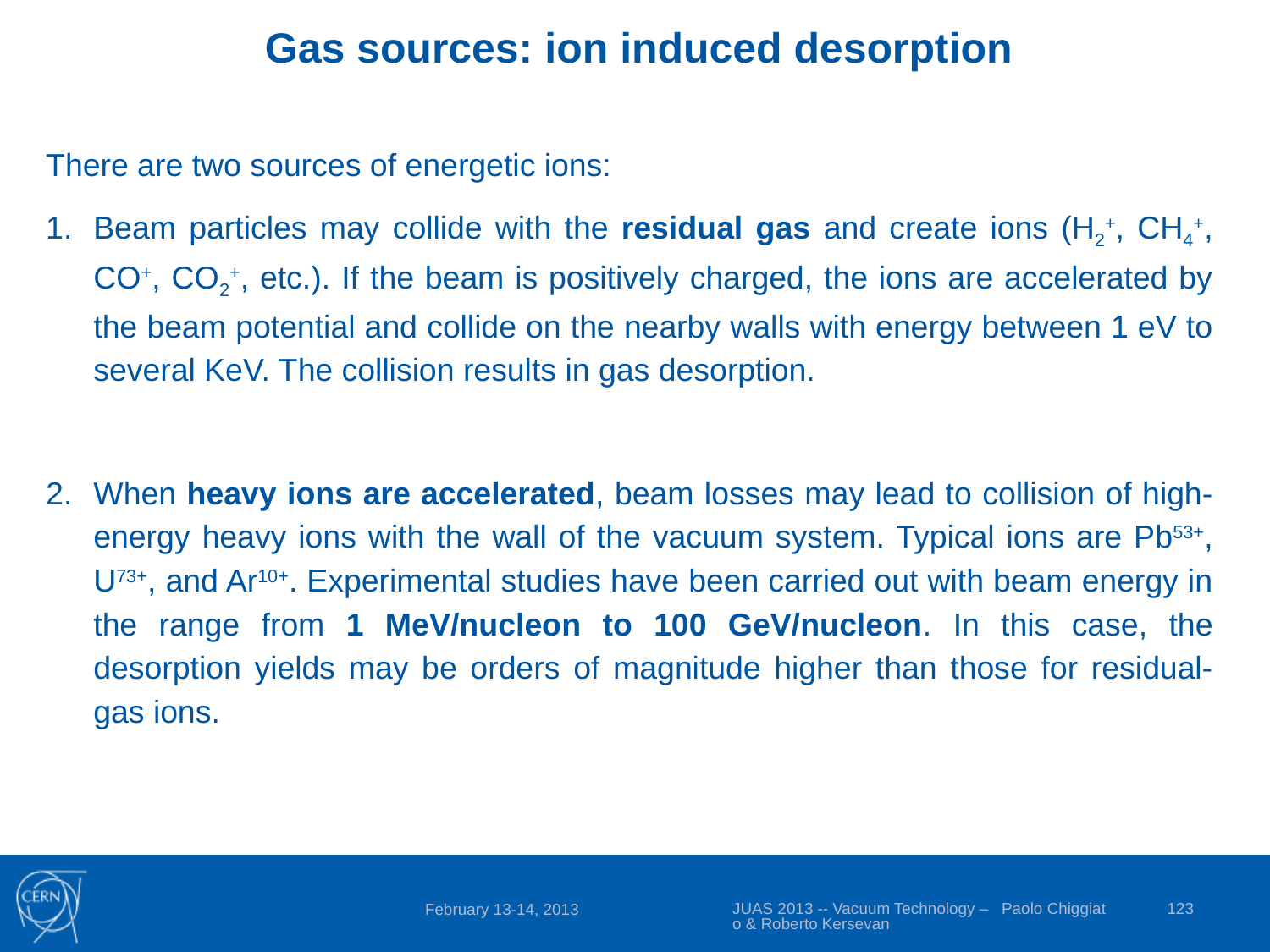

Gas sources: ion induced desorption
There are two sources of energetic ions:
Beam particles may collide with the residual gas and create ions (H2+, CH4+, CO+, CO2+, etc.). If the beam is positively charged, the ions are accelerated by the beam potential and collide on the nearby walls with energy between 1 eV to several KeV. The collision results in gas desorption.

When heavy ions are accelerated, beam losses may lead to collision of high-energy heavy ions with the wall of the vacuum system. Typical ions are Pb53+, U73+, and Ar10+. Experimental studies have been carried out with beam energy in the range from 1 MeV/nucleon to 100 GeV/nucleon. In this case, the desorption yields may be orders of magnitude higher than those for residual-gas ions.

JUAS 2013 -- Vacuum Technology –   Paolo Chiggiato & Roberto Kersevan
123
February 13-14, 2013